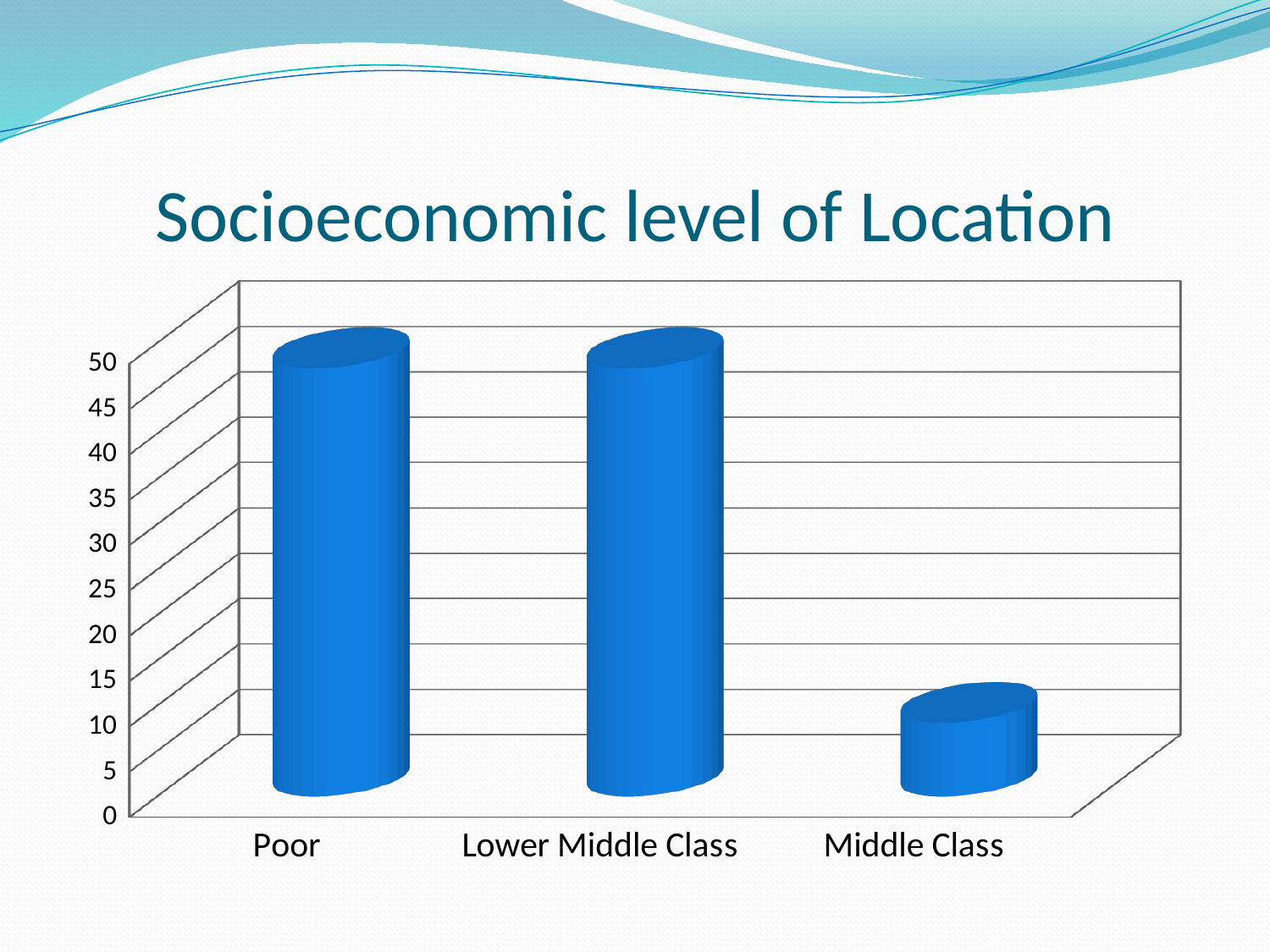

# Socioeconomic level of Location

[unsupported chart]